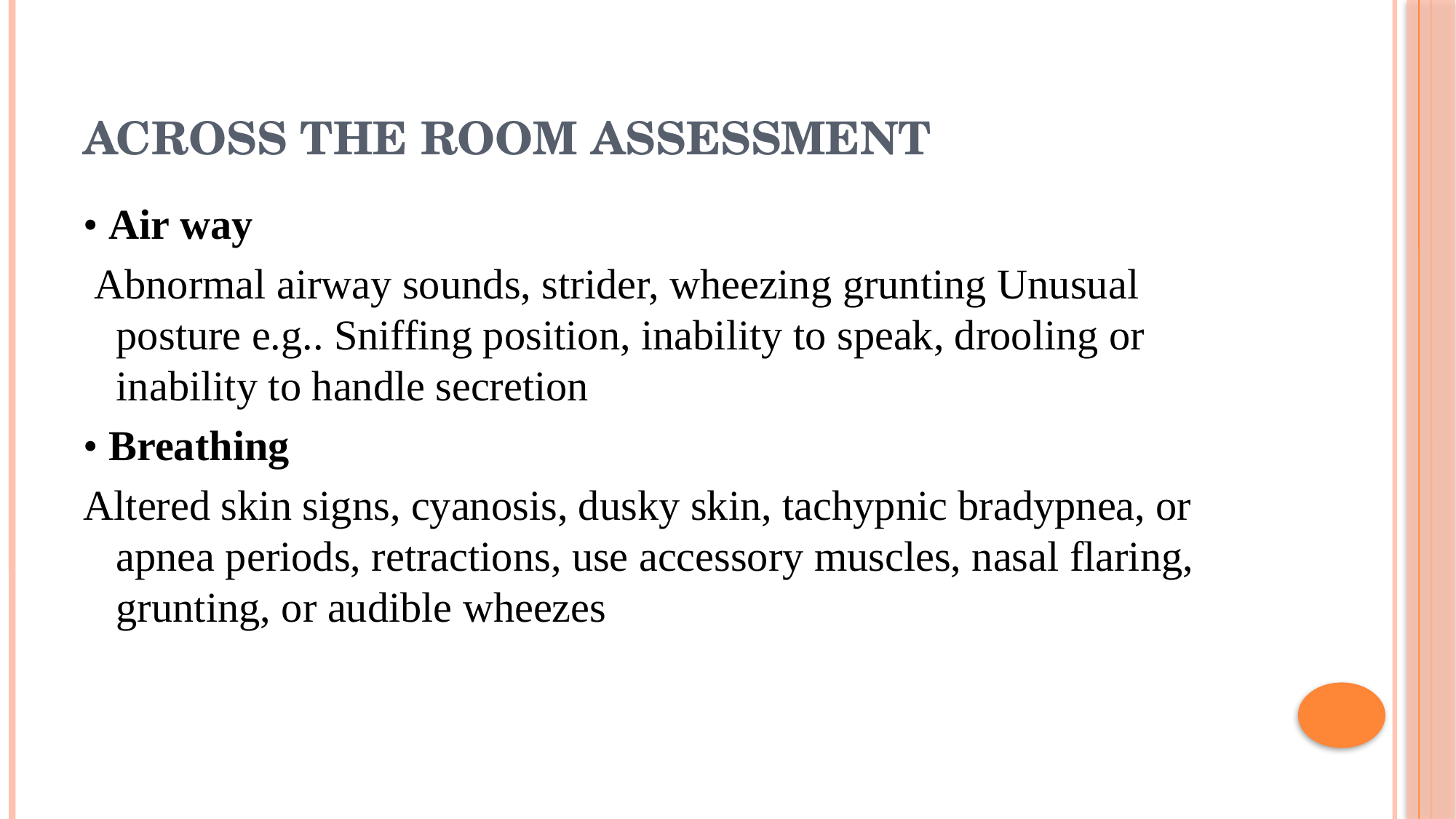

# Across the room assessment
• Air way
 Abnormal airway sounds, strider, wheezing grunting Unusual posture e.g.. Sniffing position, inability to speak, drooling or inability to handle secretion
• Breathing
Altered skin signs, cyanosis, dusky skin, tachypnic bradypnea, or apnea periods, retractions, use accessory muscles, nasal flaring, grunting, or audible wheezes